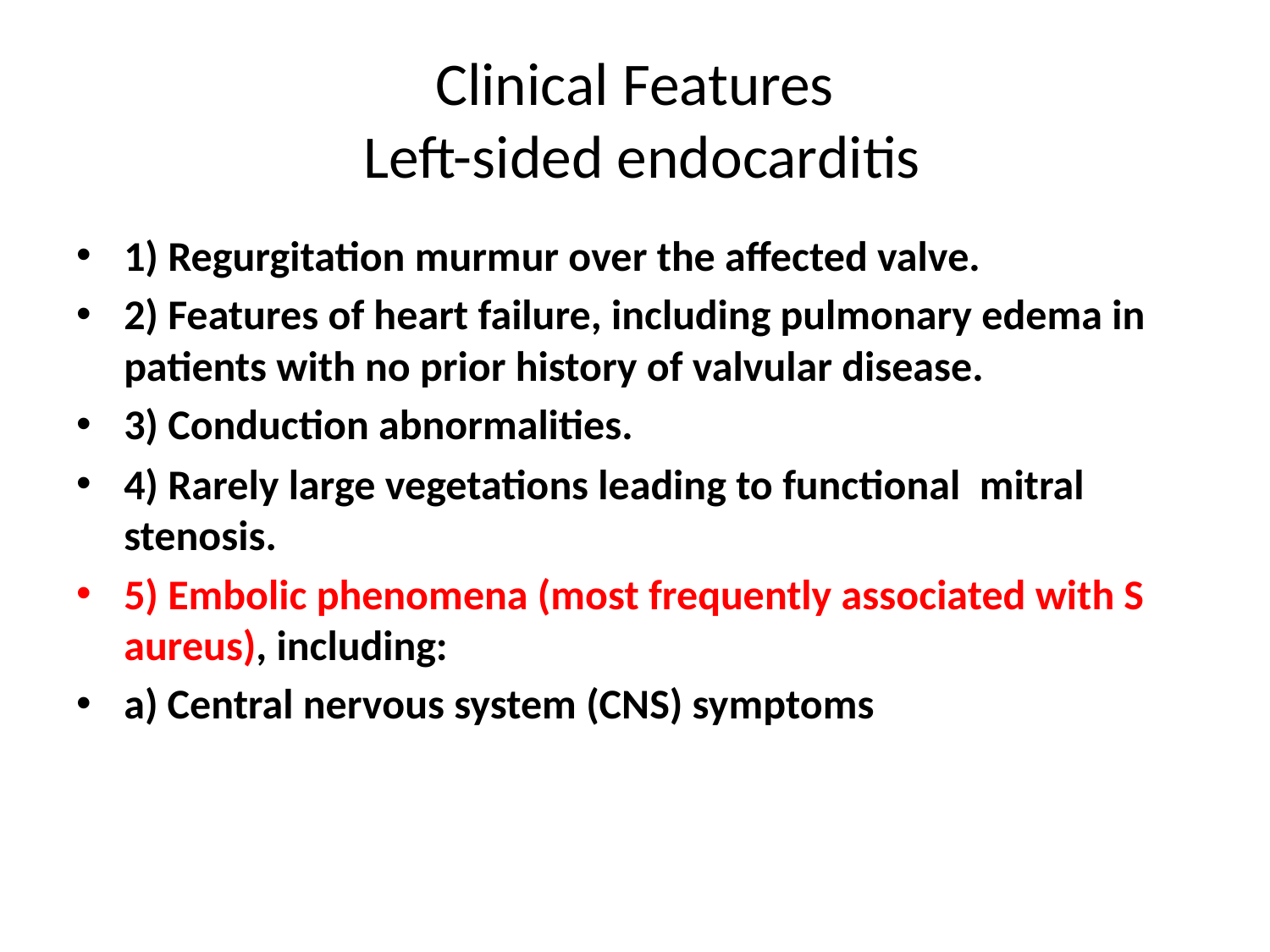

# Clinical Features  Left-sided endocarditis
1) Regurgitation murmur over the affected valve.
2) Features of heart failure, including pulmonary edema in patients with no prior history of valvular disease.
3) Conduction abnormalities.
4) Rarely large vegetations leading to functional  mitral stenosis.
5) Embolic phenomena (most frequently associated with S aureus), including:
a)­ Central nervous system (CNS) symptoms